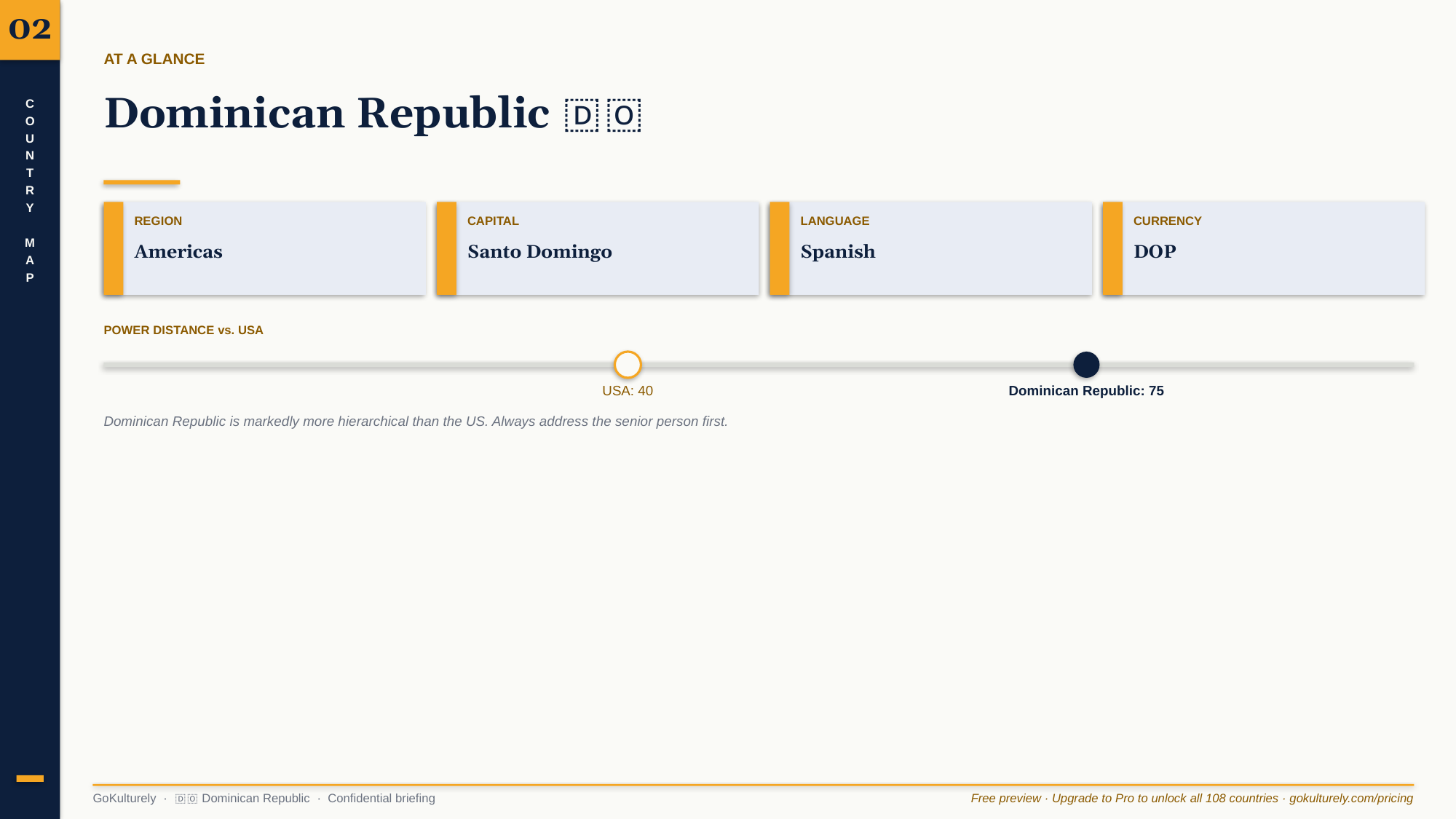

02
AT A GLANCE
Dominican Republic 🇩🇴
C
O
U
N
T
R
Y

M
A
P

REGION
CAPITAL
LANGUAGE
CURRENCY
Americas
Santo Domingo
Spanish
DOP
POWER DISTANCE vs. USA

USA: 40
Dominican Republic: 75
Dominican Republic is markedly more hierarchical than the US. Always address the senior person first.

GoKulturely  ·  🇩🇴 Dominican Republic  ·  Confidential briefing
Free preview · Upgrade to Pro to unlock all 108 countries · gokulturely.com/pricing